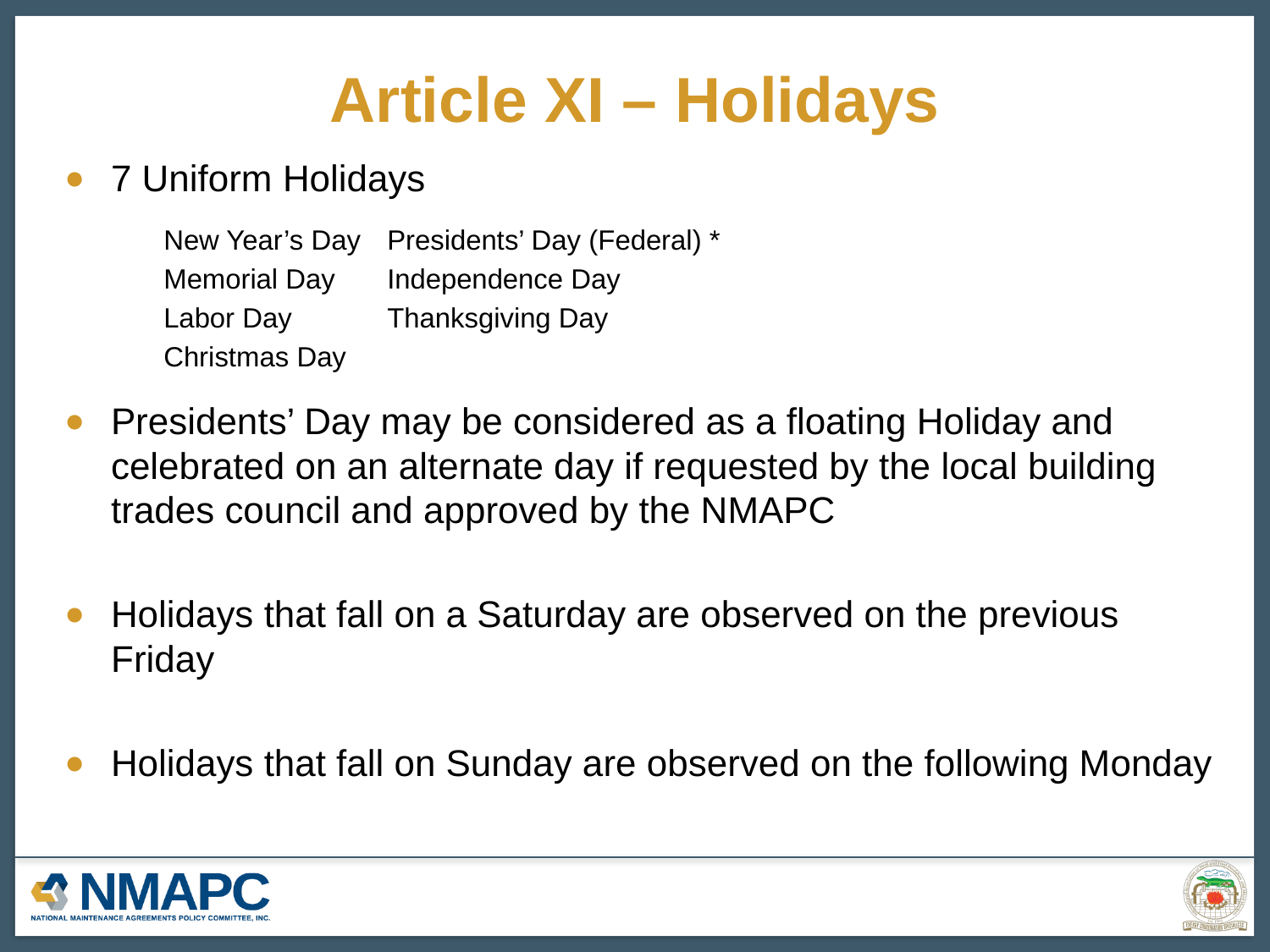

Article XI – Holidays
7 Uniform Holidays

			New Year’s Day		Presidents’ Day (Federal) *
			Memorial Day		Independence Day
			Labor Day		Thanksgiving Day
			Christmas Day

Presidents’ Day may be considered as a floating Holiday and celebrated on an alternate day if requested by the local building trades council and approved by the NMAPC

Holidays that fall on a Saturday are observed on the previous Friday

Holidays that fall on Sunday are observed on the following Monday